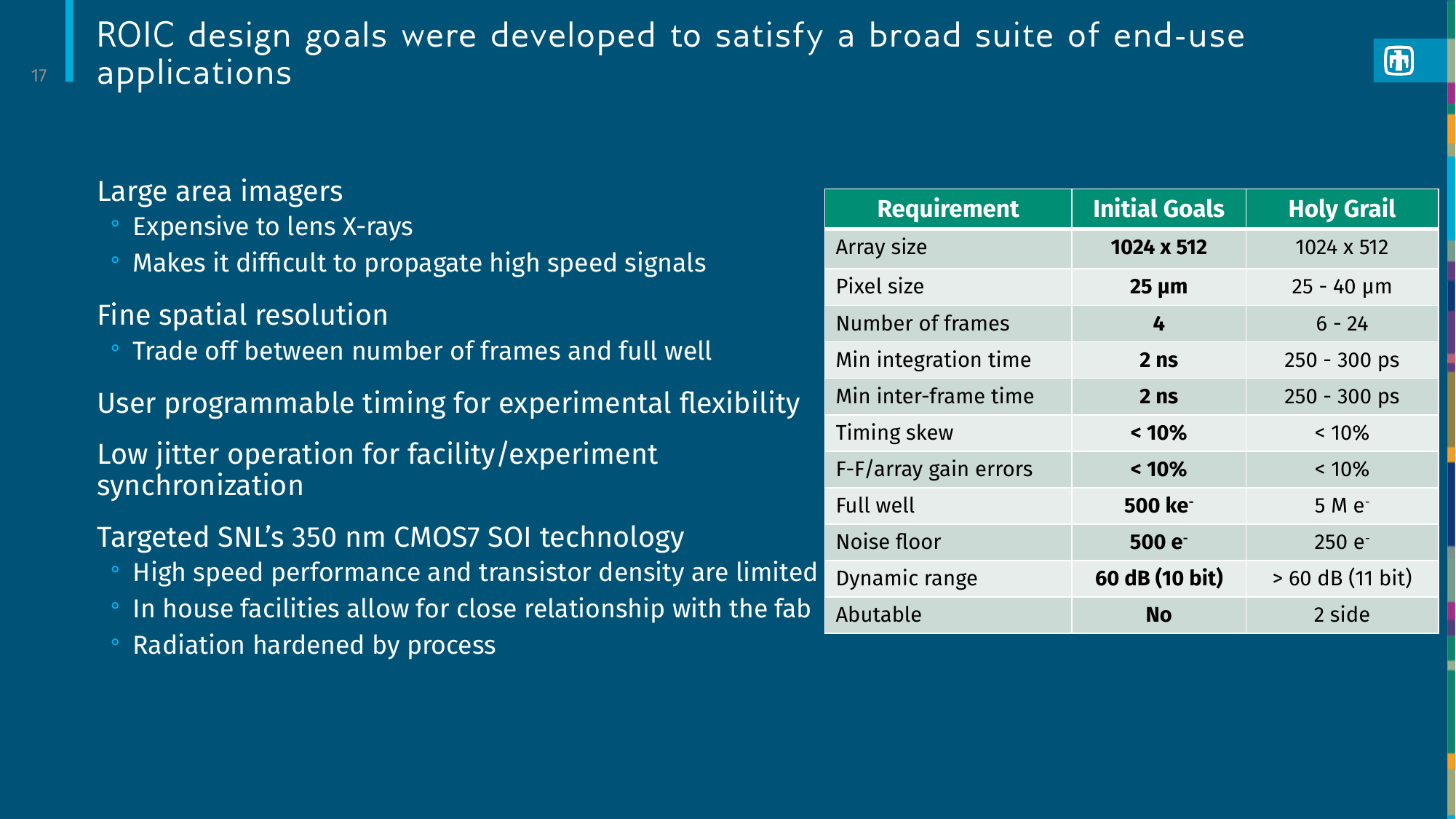

# ROIC design goals were developed to satisfy a broad suite of end-use applications
17
Large area imagers
Expensive to lens X-rays
Makes it difficult to propagate high speed signals
Fine spatial resolution
Trade off between number of frames and full well
User programmable timing for experimental flexibility
Low jitter operation for facility/experiment synchronization
Targeted SNL’s 350 nm CMOS7 SOI technology
High speed performance and transistor density are limited
In house facilities allow for close relationship with the fab
Radiation hardened by process

| Requirement | Initial Goals | Holy Grail |
| --- | --- | --- |
| Array size | 1024 x 512 | 1024 x 512 |
| Pixel size | 25 μm | 25 - 40 μm |
| Number of frames | 4 | 6 - 24 |
| Min integration time | 2 ns | 250 - 300 ps |
| Min inter-frame time | 2 ns | 250 - 300 ps |
| Timing skew | < 10% | < 10% |
| F-F/array gain errors | < 10% | < 10% |
| Full well | 500 ke- | 5 M e- |
| Noise floor | 500 e- | 250 e- |
| Dynamic range | 60 dB (10 bit) | > 60 dB (11 bit) |
| Abutable | No | 2 side |